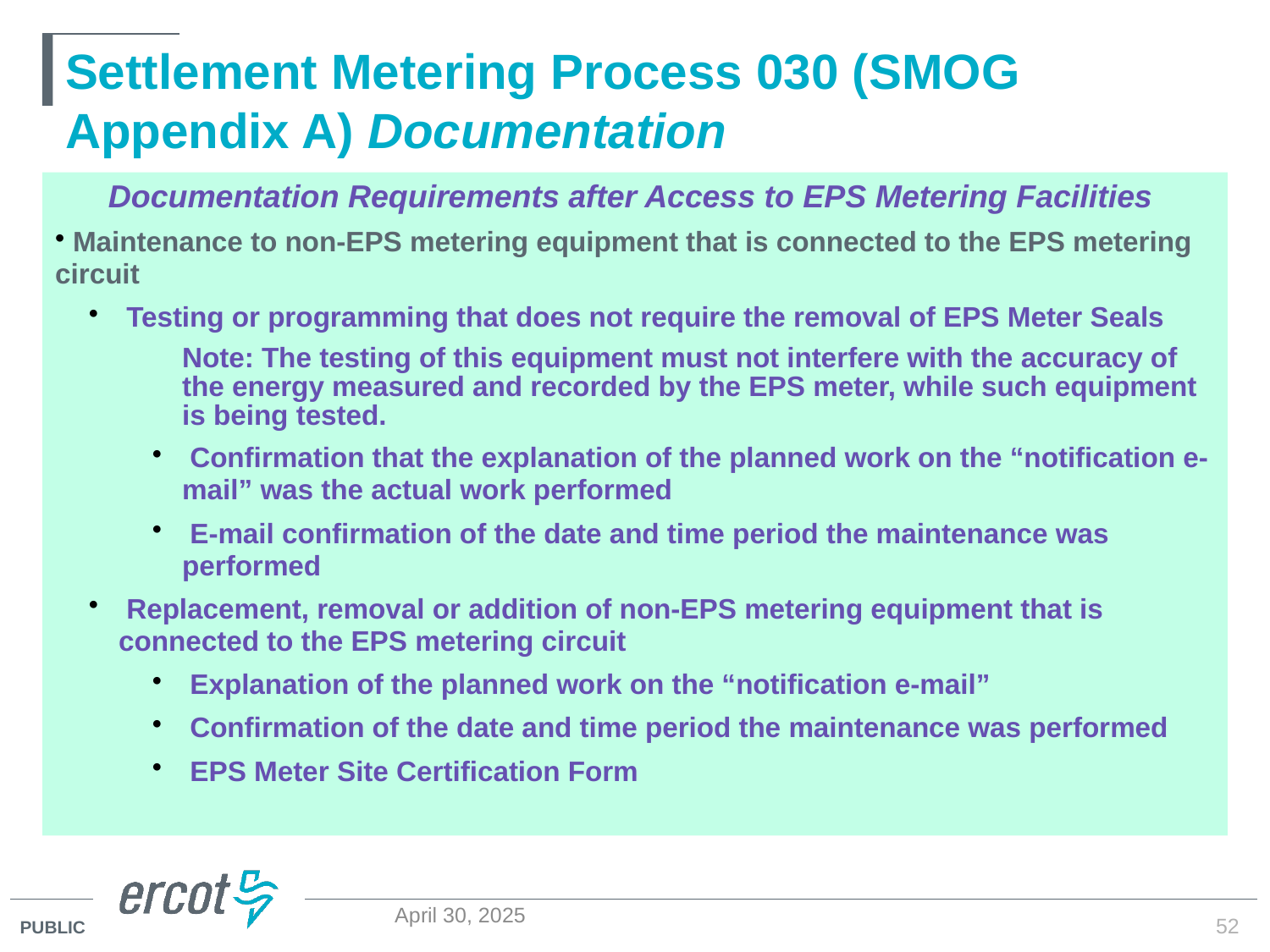

# Settlement Metering Process 030 (SMOG Appendix A) Documentation
Documentation Requirements after Access to EPS Metering Facilities
 Maintenance to non-EPS metering equipment that is connected to the EPS metering circuit
 Testing or programming that does not require the removal of EPS Meter Seals
Note: The testing of this equipment must not interfere with the accuracy of the energy measured and recorded by the EPS meter, while such equipment is being tested.
 Confirmation that the explanation of the planned work on the “notification e-mail” was the actual work performed
 E-mail confirmation of the date and time period the maintenance was performed
 Replacement, removal or addition of non-EPS metering equipment that is connected to the EPS metering circuit
 Explanation of the planned work on the “notification e-mail”
 Confirmation of the date and time period the maintenance was performed
 EPS Meter Site Certification Form
52